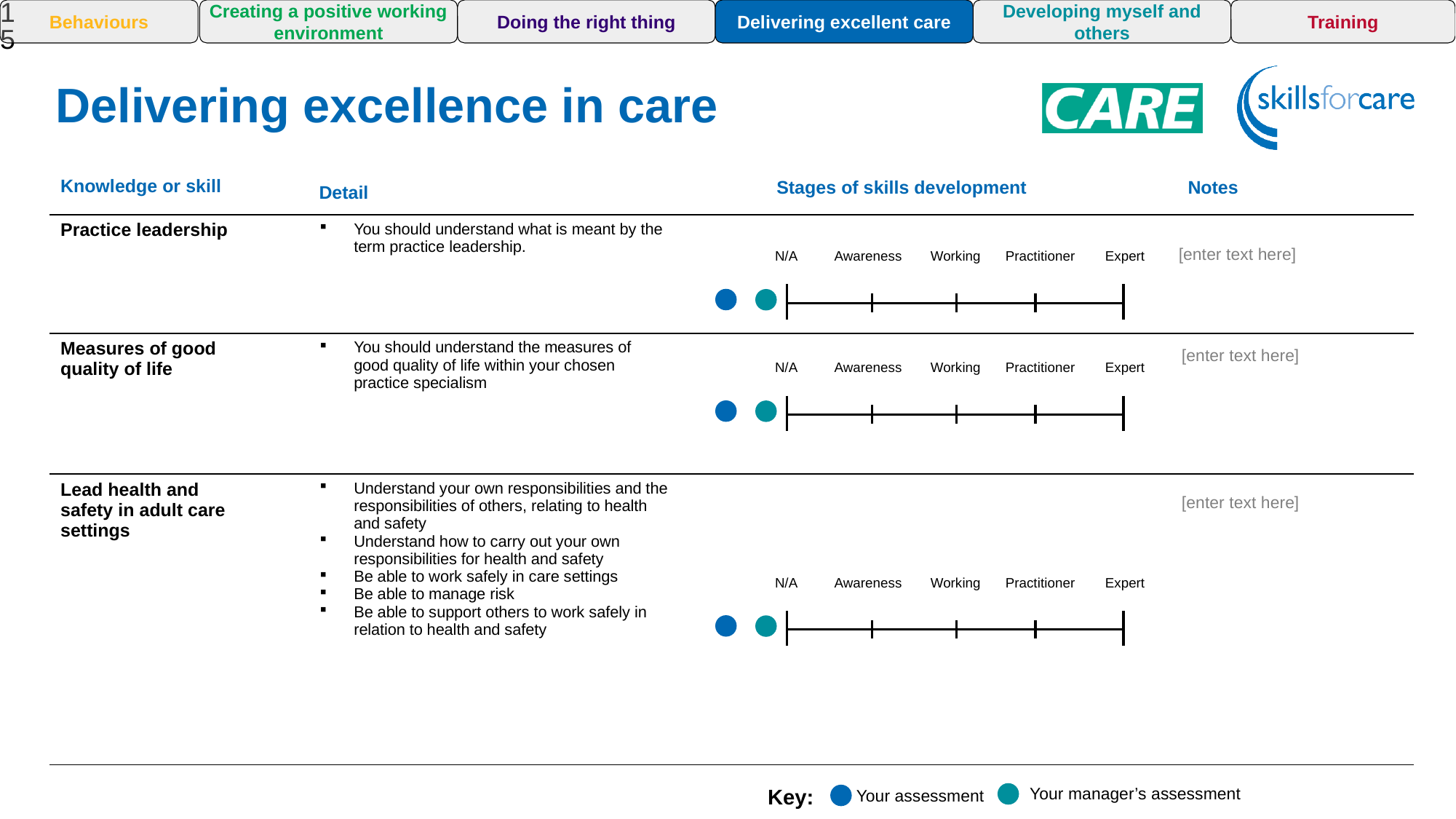

15
Training
Behaviours
Creating a positive working environment
Doing the right thing
Delivering excellent care
Developing myself and others
Delivering excellence in care
| Knowledge or skill | Detail |  | Stages of skills development | Notes |
| --- | --- | --- | --- | --- |
| Practice leadership | You should understand what is meant by the term practice leadership. |  |  |  |
| Measures of good quality of life | You should understand the measures of good quality of life within your chosen practice specialism |  |  |  |
| Lead health and safety in adult care settings | Understand your own responsibilities and the responsibilities of others, relating to health and safety Understand how to carry out your own responsibilities for health and safety Be able to work safely in care settings Be able to manage risk Be able to support others to work safely in relation to health and safety |  |  |  |
Awareness
Awareness
Awareness
[enter text here]
N/A
Awareness
Working
Practitioner
Expert

[enter text here]
N/A
Awareness
Working
Practitioner
Expert

[enter text here]
N/A
Awareness
Working
Practitioner
Expert

Your manager’s assessment
Key:
Your assessment